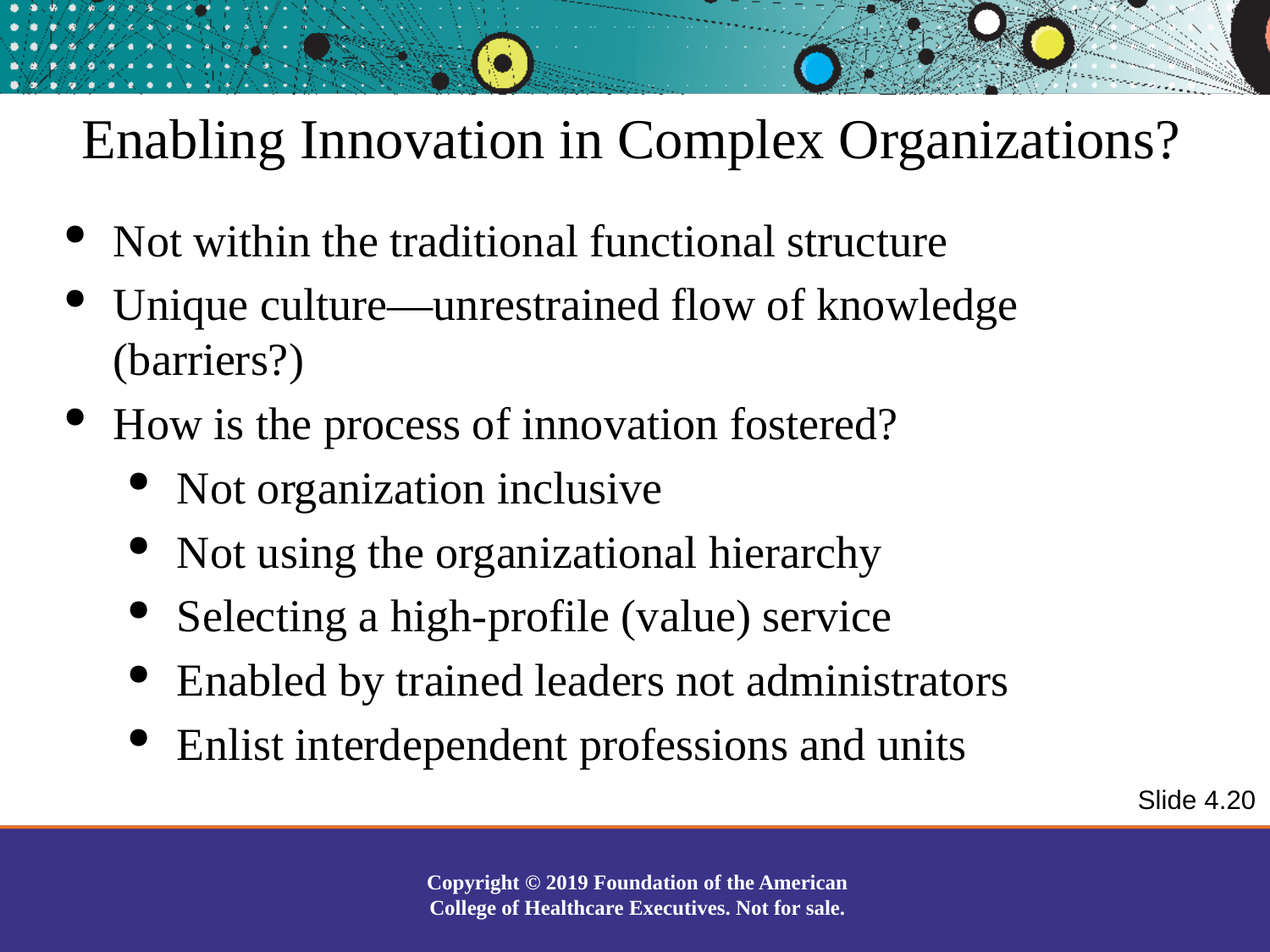

Enabling Innovation in Complex Organizations?
Not within the traditional functional structure
Unique culture—unrestrained flow of knowledge (barriers?)
How is the process of innovation fostered?
Not organization inclusive
Not using the organizational hierarchy
Selecting a high-profile (value) service
Enabled by trained leaders not administrators
Enlist interdependent professions and units

Slide 4.20
Copyright © 2019 Foundation of the American College of Healthcare Executives. Not for sale.